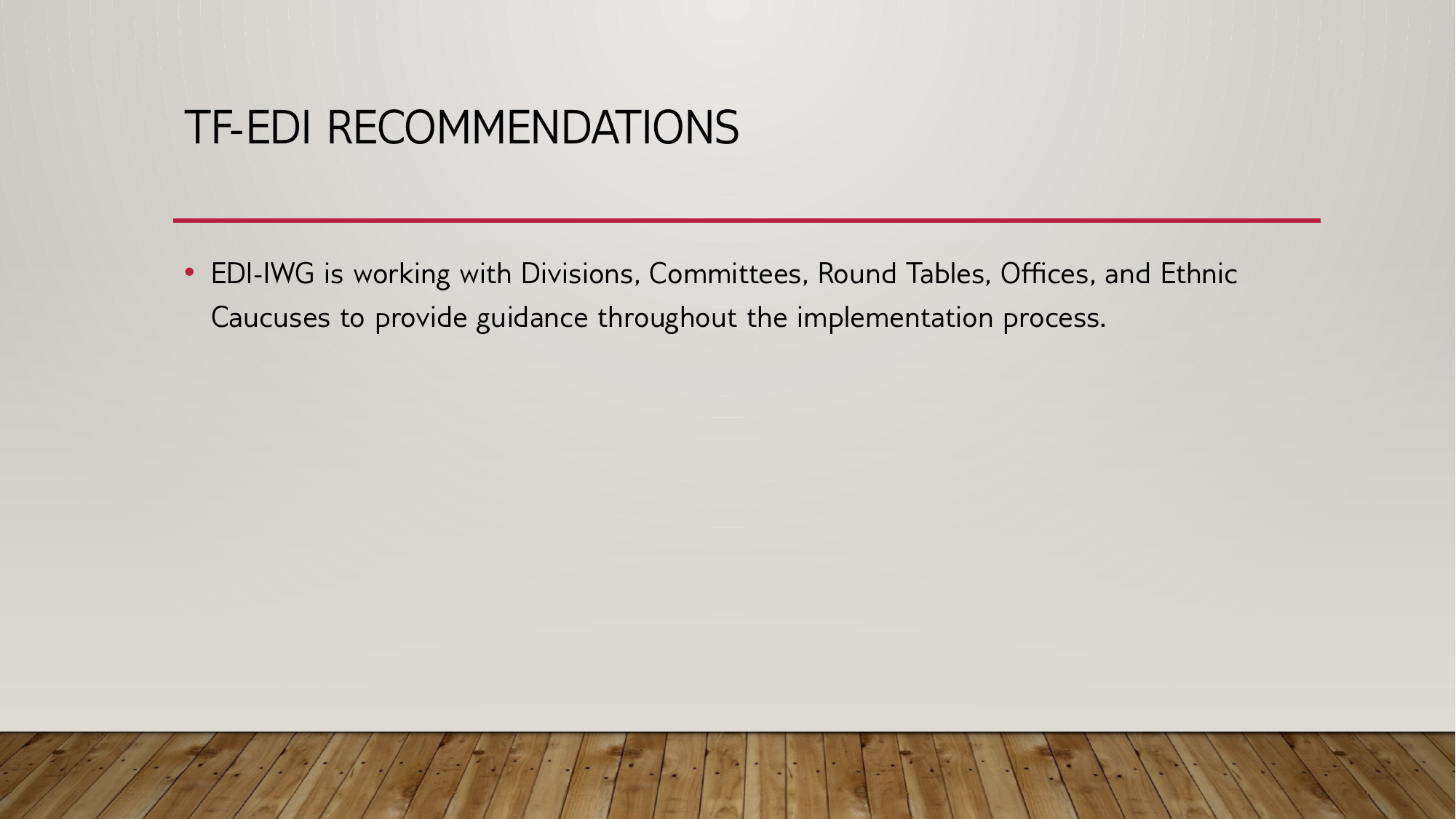

# TF-EDI Recommendations
EDI-IWG is working with Divisions, Committees, Round Tables, Offices, and Ethnic Caucuses to provide guidance throughout the implementation process.